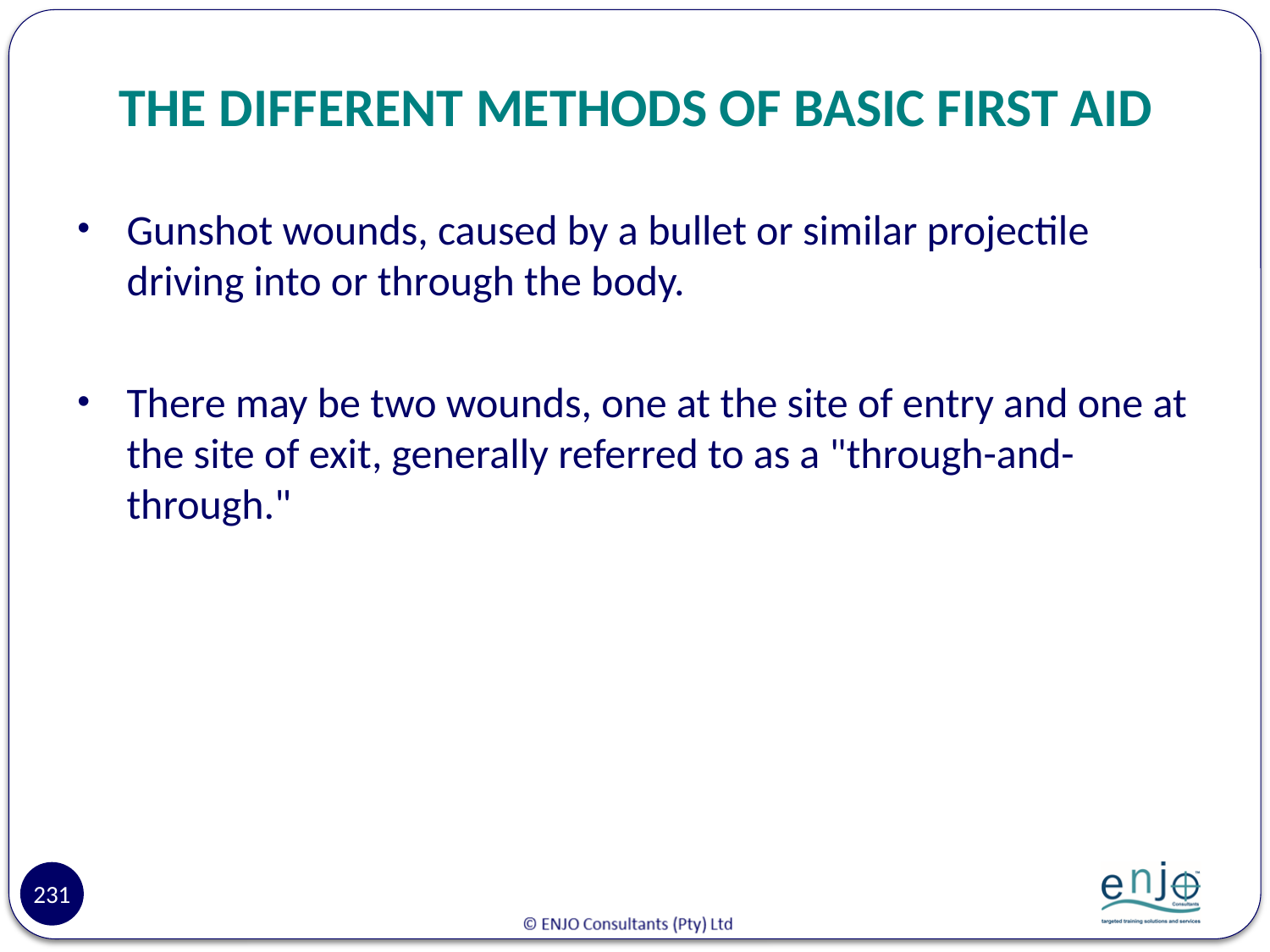

# THE DIFFERENT METHODS OF BASIC FIRST AID
Gunshot wounds, caused by a bullet or similar projectile driving into or through the body.

There may be two wounds, one at the site of entry and one at the site of exit, generally referred to as a "through-and-through."

231